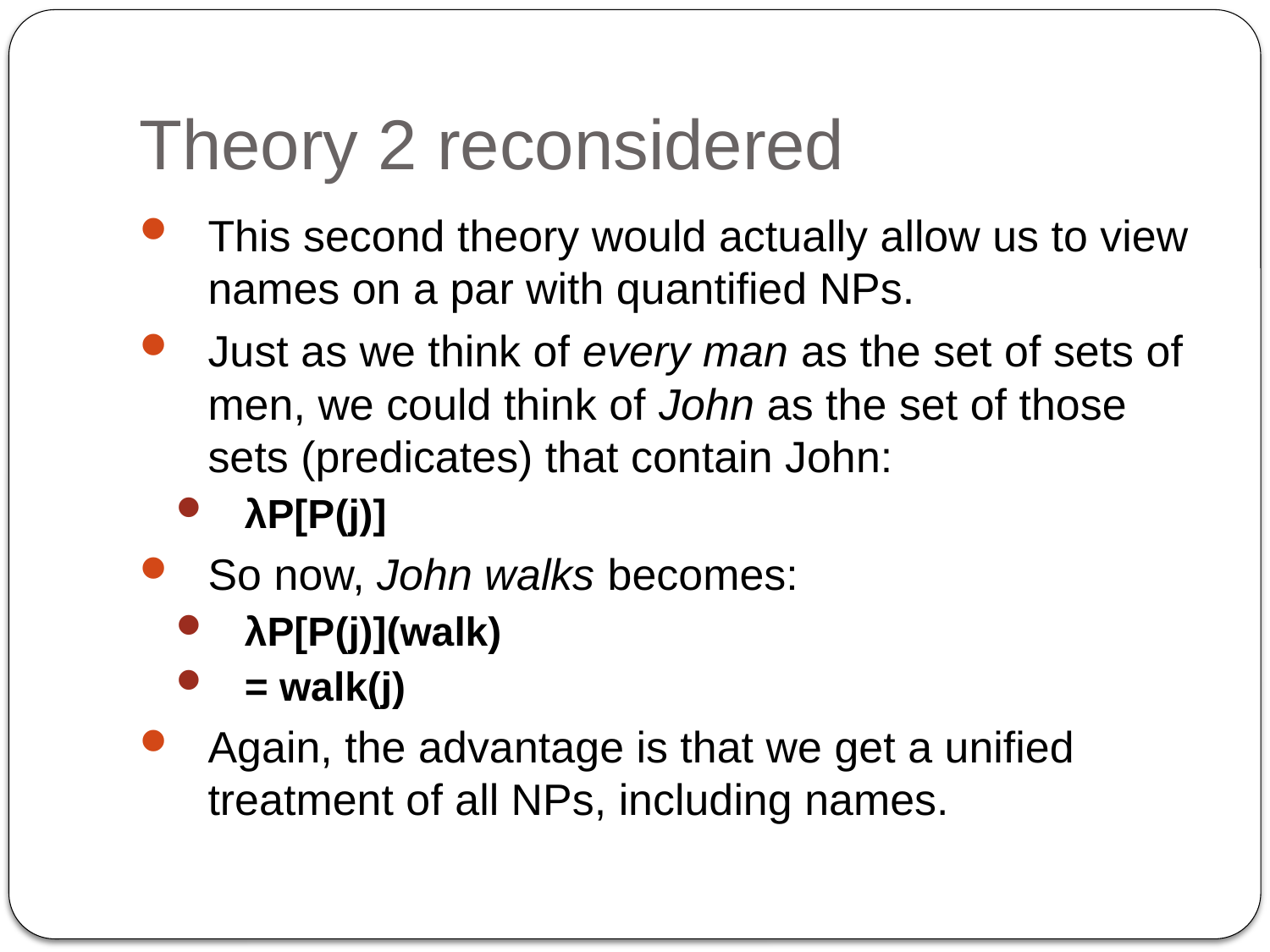

# Theory 2 reconsidered
This second theory would actually allow us to view names on a par with quantified NPs.
Just as we think of every man as the set of sets of men, we could think of John as the set of those sets (predicates) that contain John:
λP[P(j)]
So now, John walks becomes:
λP[P(j)](walk)
= walk(j)
Again, the advantage is that we get a unified treatment of all NPs, including names.